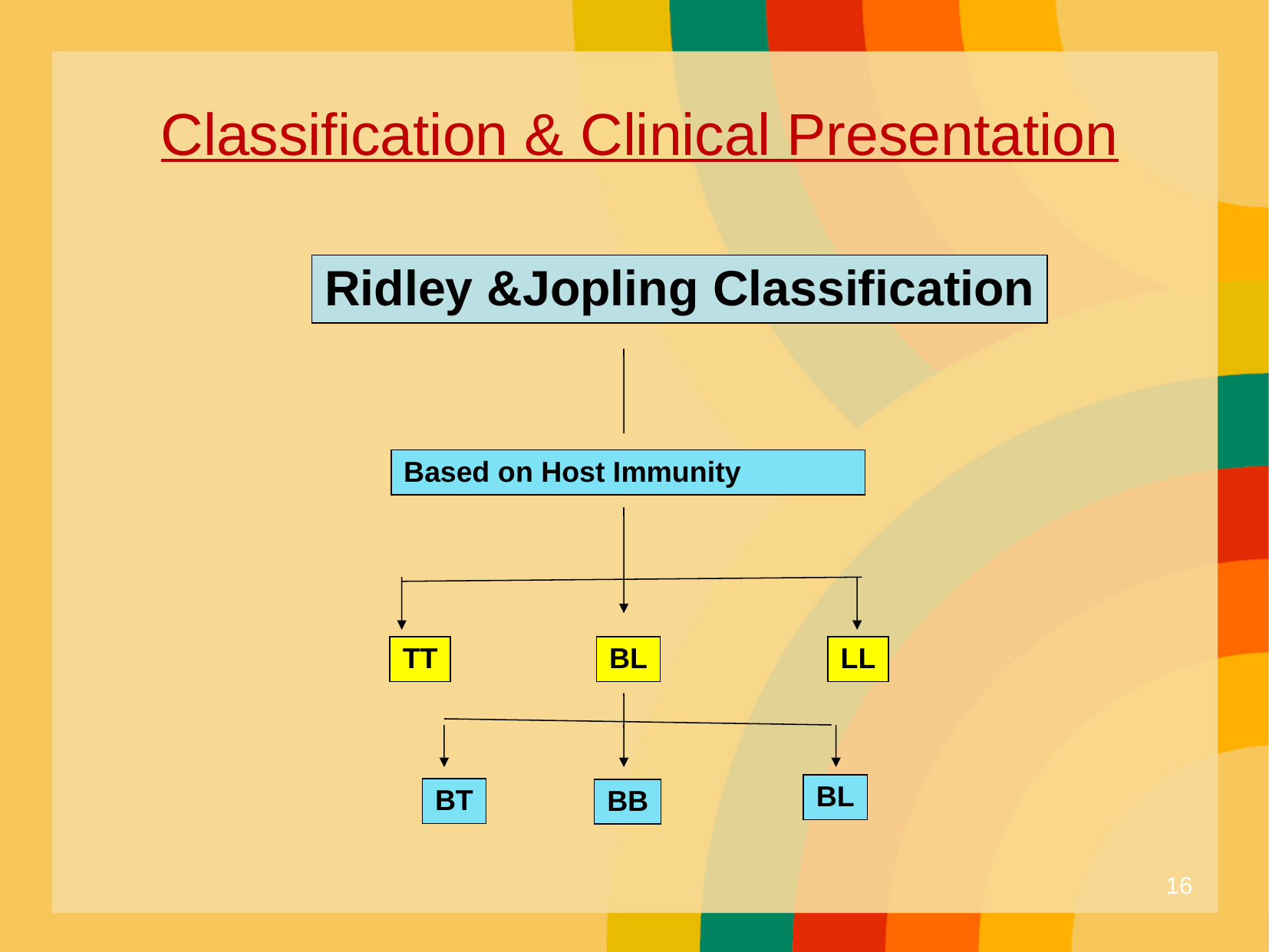

Classification & Clinical Presentation
Ridley &Jopling Classification

 Based on Host Immunity

TT
BL
LL

BL
BT
BB
16